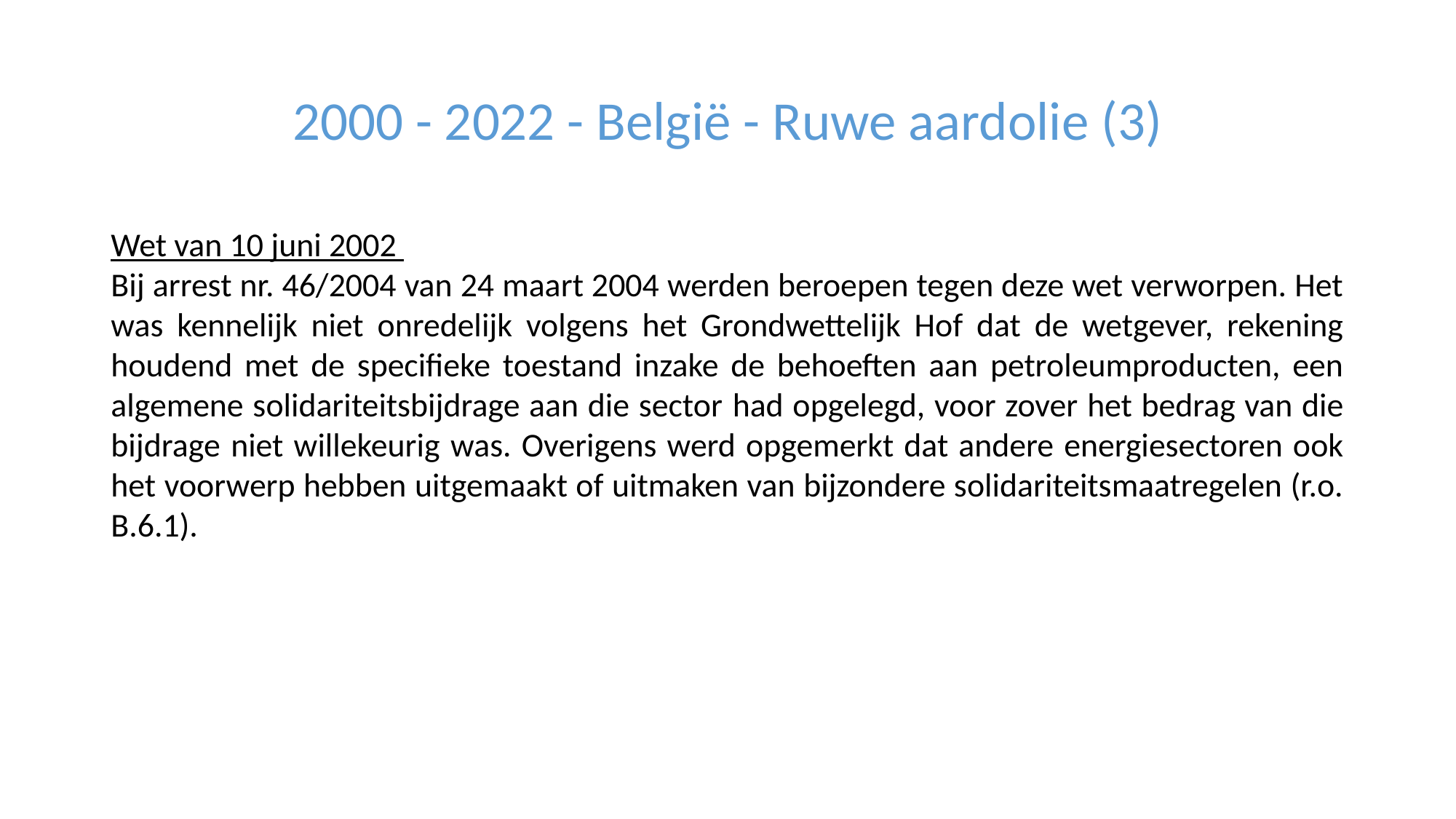

# 2000 - 2022 - België - Ruwe aardolie (3)
Wet van 10 juni 2002
Bij arrest nr. 46/2004 van 24 maart 2004 werden beroepen tegen deze wet verworpen. Het was kennelijk niet onredelijk volgens het Grondwettelijk Hof dat de wetgever, rekening houdend met de specifieke toestand inzake de behoeften aan petroleumproducten, een algemene solidariteitsbijdrage aan die sector had opgelegd, voor zover het bedrag van die bijdrage niet willekeurig was. Overigens werd opgemerkt dat andere energiesectoren ook het voorwerp hebben uitgemaakt of uitmaken van bijzondere solidariteitsmaatregelen (r.o. B.6.1).